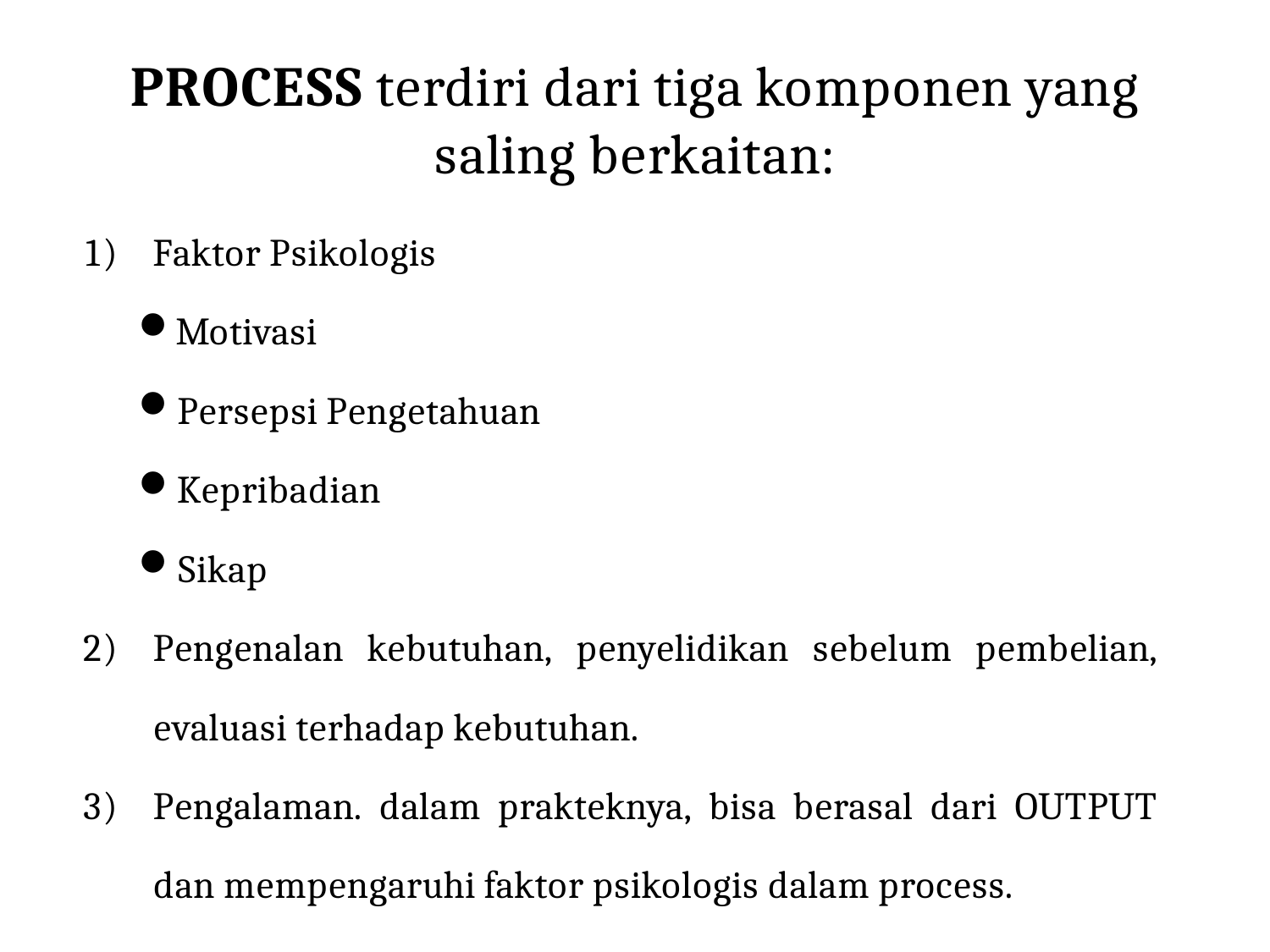

# PROCESS terdiri dari tiga komponen yang saling berkaitan:
Faktor Psikologis
Motivasi
Persepsi Pengetahuan
Kepribadian
Sikap
Pengenalan kebutuhan, penyelidikan sebelum pembelian, evaluasi terhadap kebutuhan.
Pengalaman. dalam prakteknya, bisa berasal dari OUTPUT dan mempengaruhi faktor psikologis dalam process.